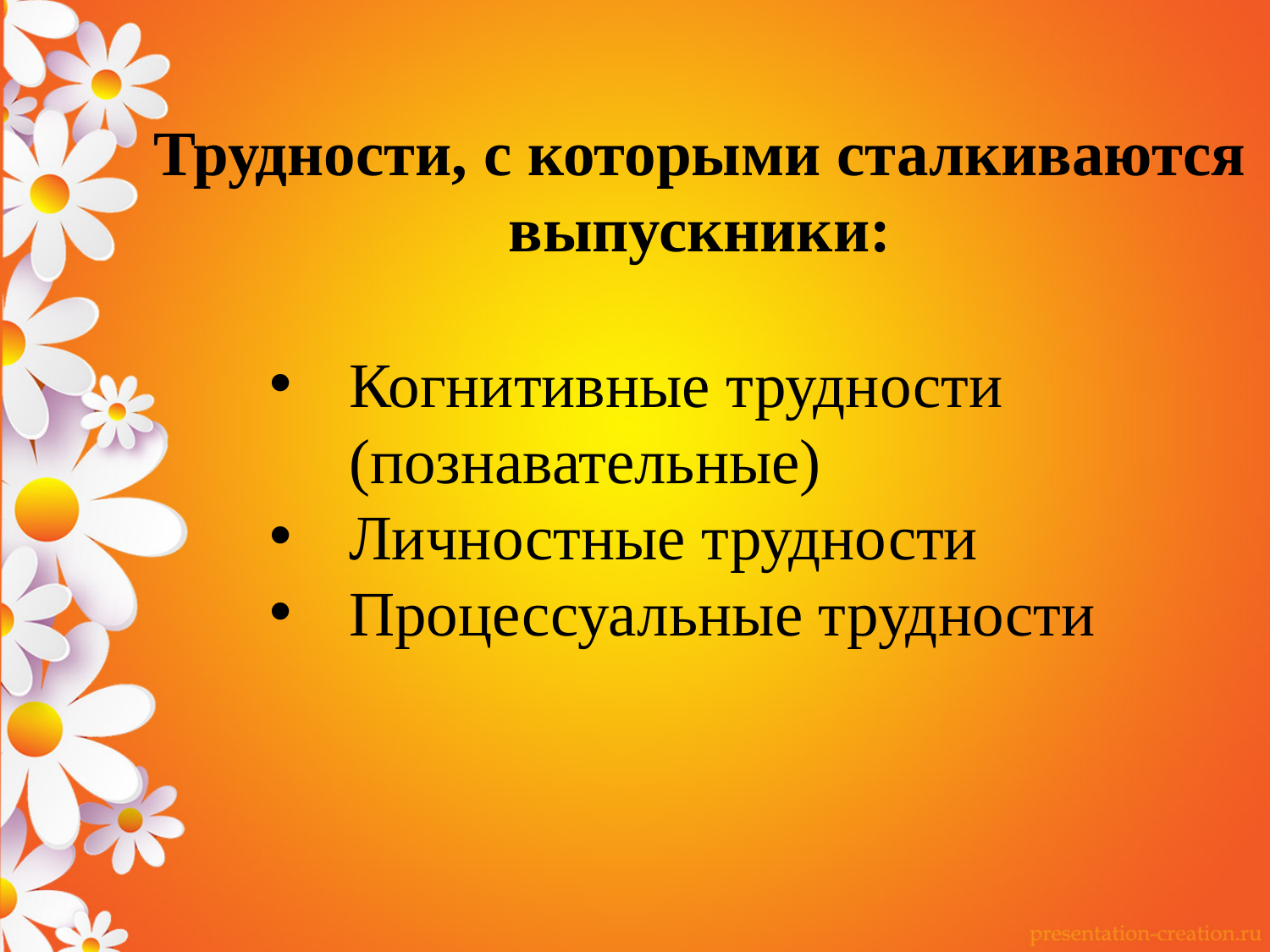

Трудности, с которыми сталкиваются выпускники:
Когнитивные трудности (познавательные)
Личностные трудности
Процессуальные трудности